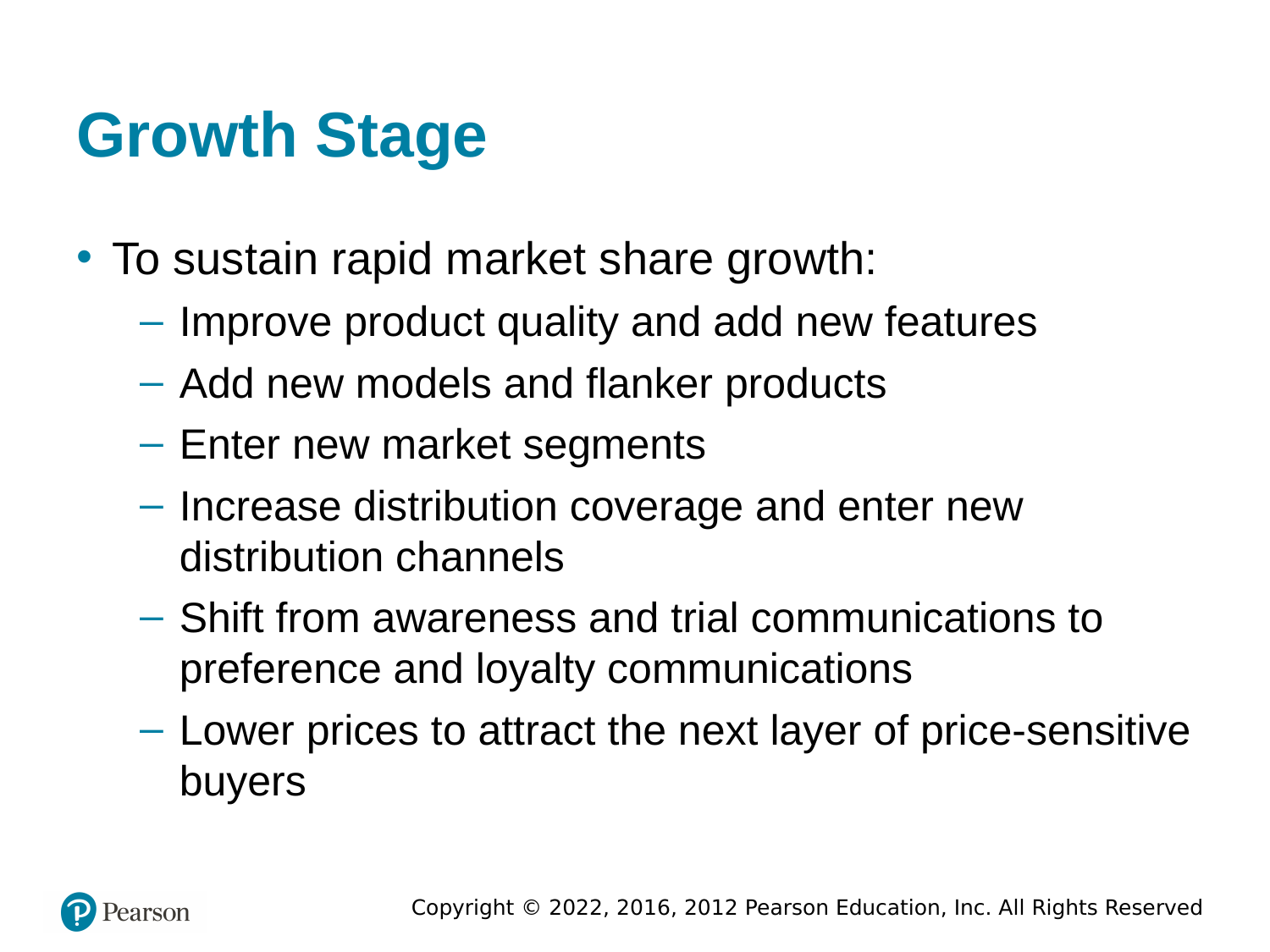

# Growth Stage
To sustain rapid market share growth:
Improve product quality and add new features
Add new models and flanker products
Enter new market segments
Increase distribution coverage and enter new distribution channels
Shift from awareness and trial communications to preference and loyalty communications
Lower prices to attract the next layer of price-sensitive buyers